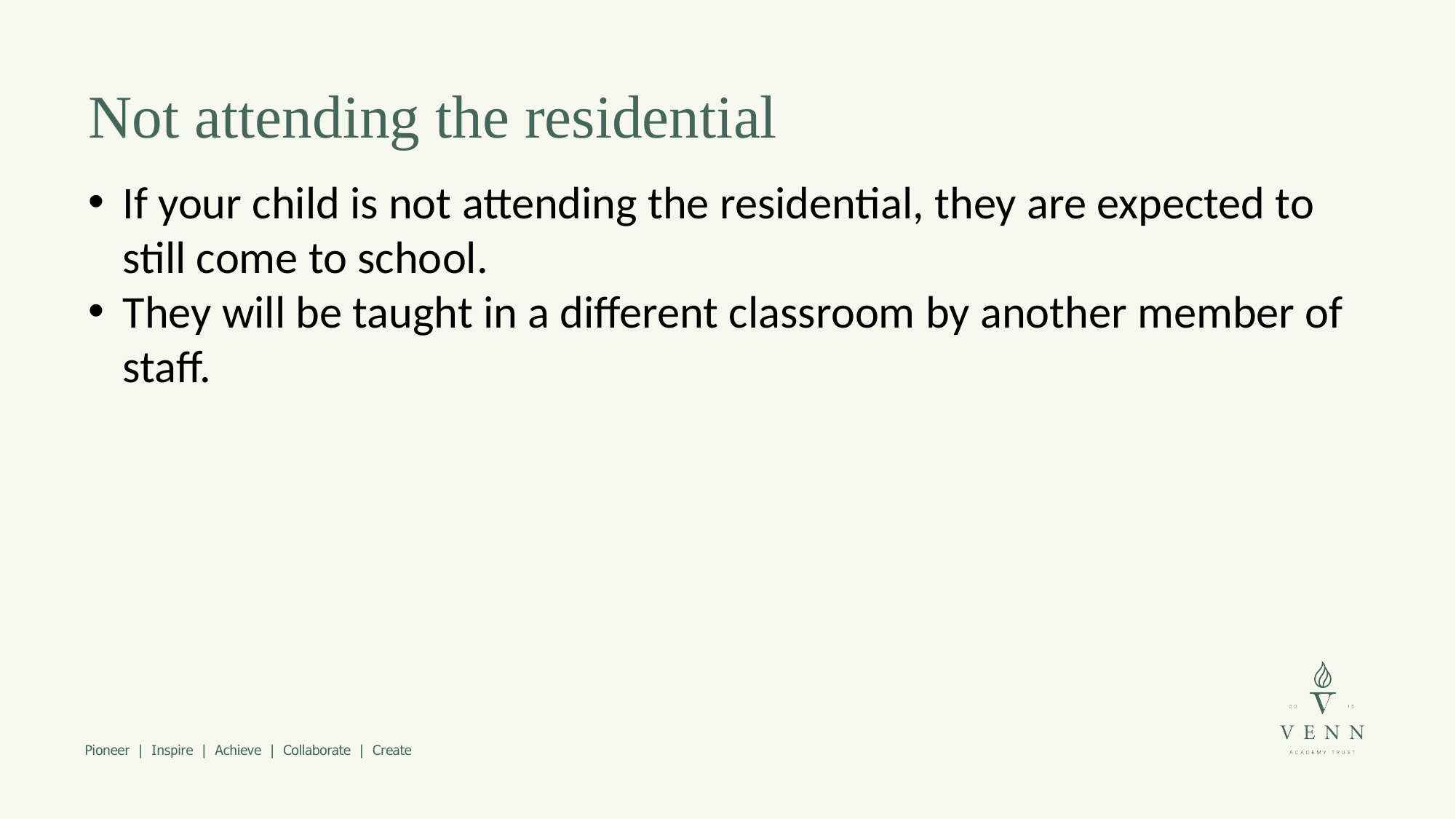

Not attending the residential
If your child is not attending the residential, they are expected to still come to school.
They will be taught in a different classroom by another member of staff.